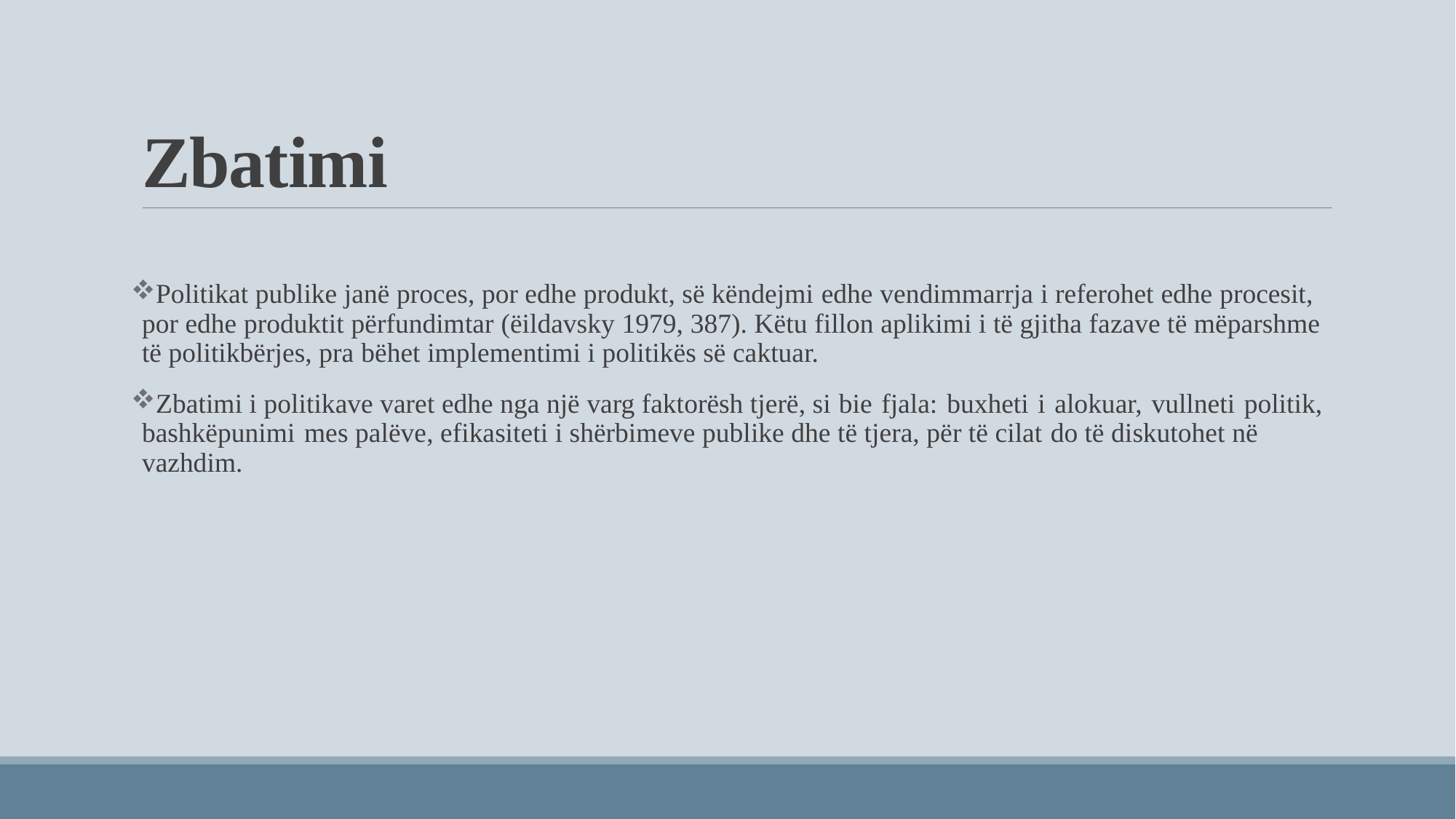

# Zbatimi

Politikat publike janë proces, por edhe produkt, së këndejmi edhe vendimmarrja i referohet edhe procesit, por edhe produktit përfundimtar (ëildavsky 1979, 387). Këtu fillon aplikimi i të gjitha fazave të mëparshme të politikbërjes, pra bëhet implementimi i politikës së caktuar.
Zbatimi i politikave varet edhe nga një varg faktorësh tjerë, si bie fjala: buxheti i alokuar, vullneti politik, bashkëpunimi mes palëve, efikasiteti i shërbimeve publike dhe të tjera, për të cilat do të diskutohet në vazhdim.